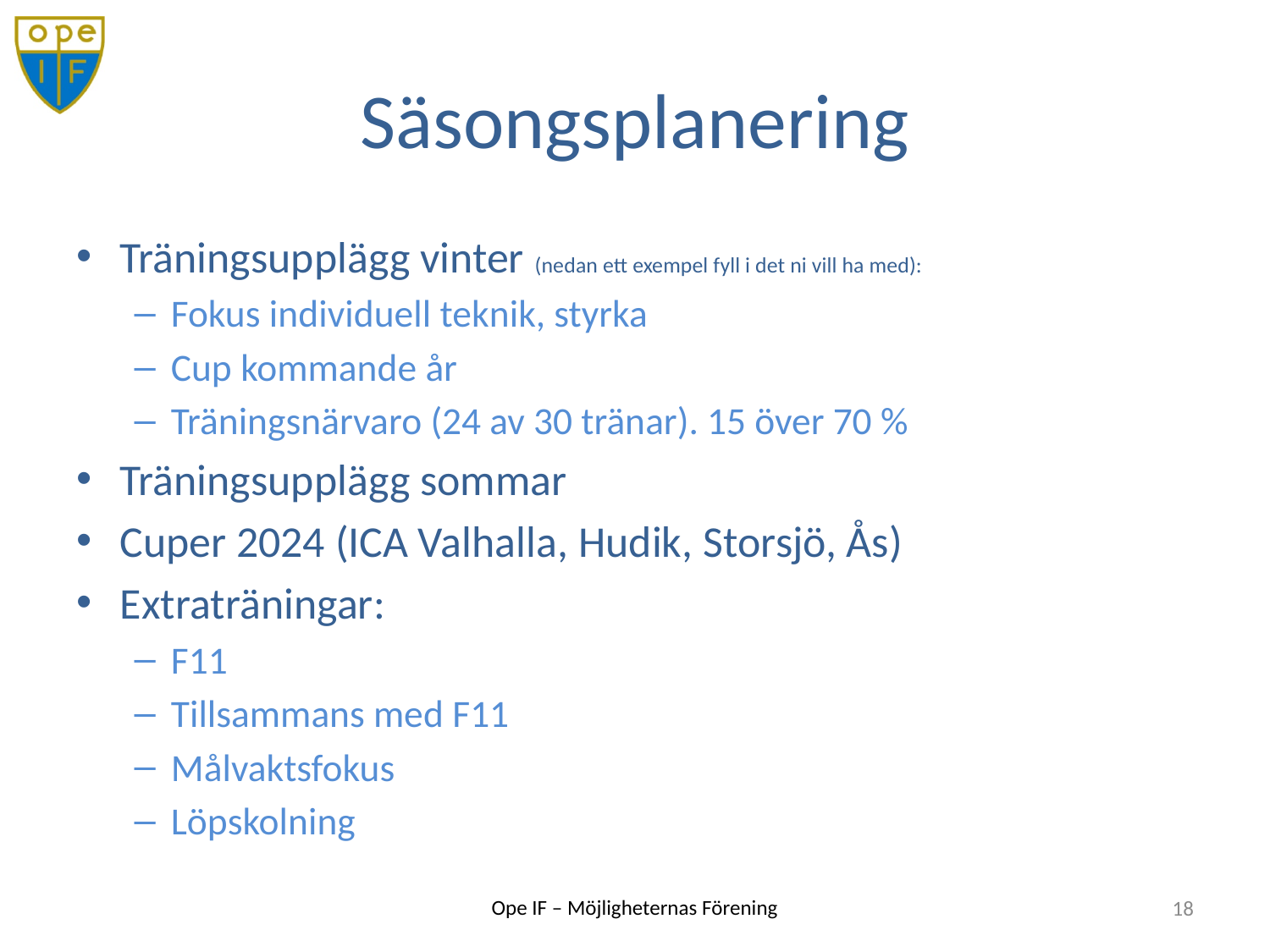

# Säsongsplanering
Träningsupplägg vinter (nedan ett exempel fyll i det ni vill ha med):
Fokus individuell teknik, styrka
Cup kommande år
Träningsnärvaro (24 av 30 tränar). 15 över 70 %
Träningsupplägg sommar
Cuper 2024 (ICA Valhalla, Hudik, Storsjö, Ås)
Extraträningar:
F11
Tillsammans med F11
Målvaktsfokus
Löpskolning

18